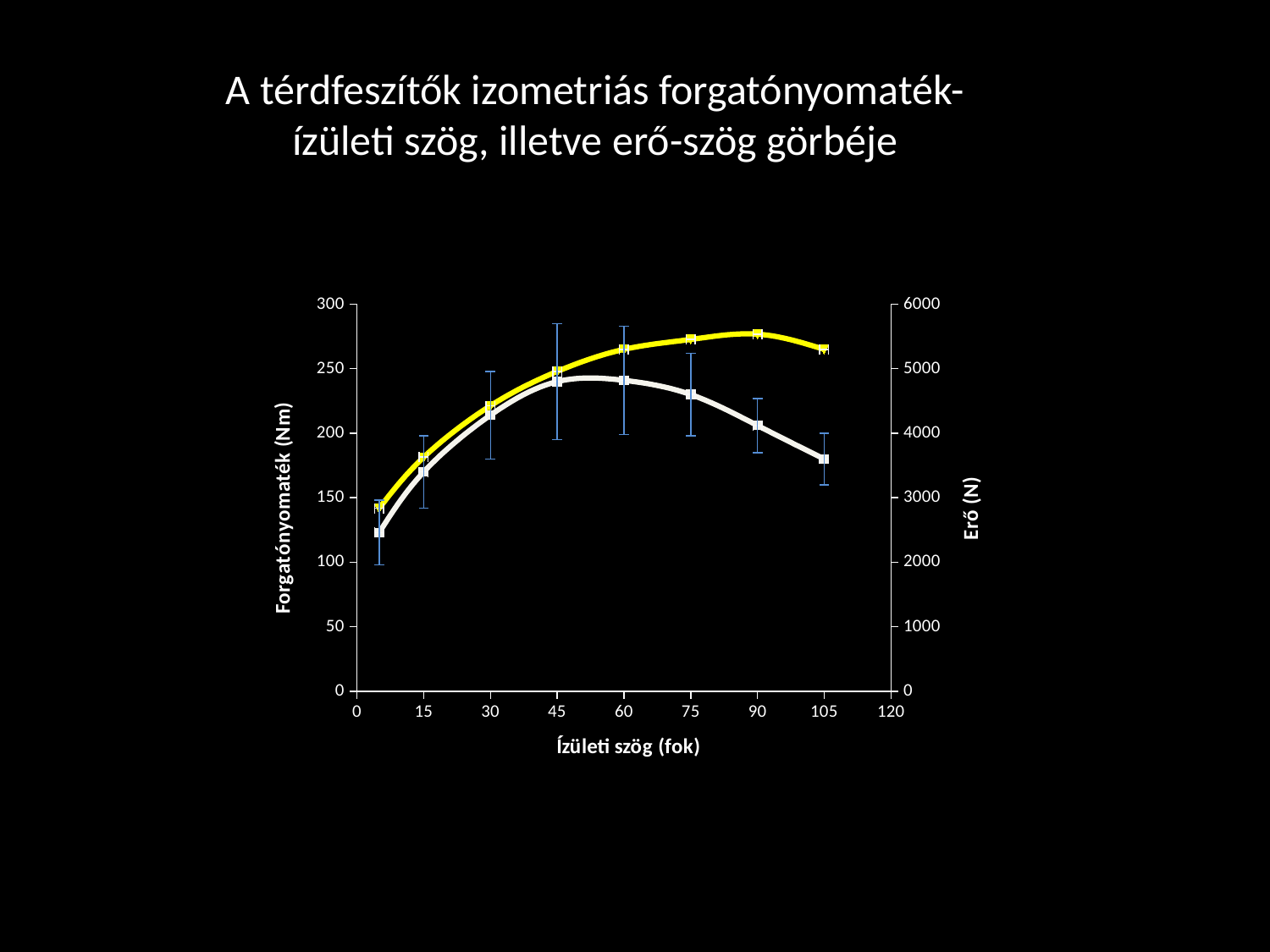

A térdfeszítők izometriás forgatónyomaték- ízületi szög, illetve erő-szög görbéje

### Chart

| Category |  |  |
|---|---|---|